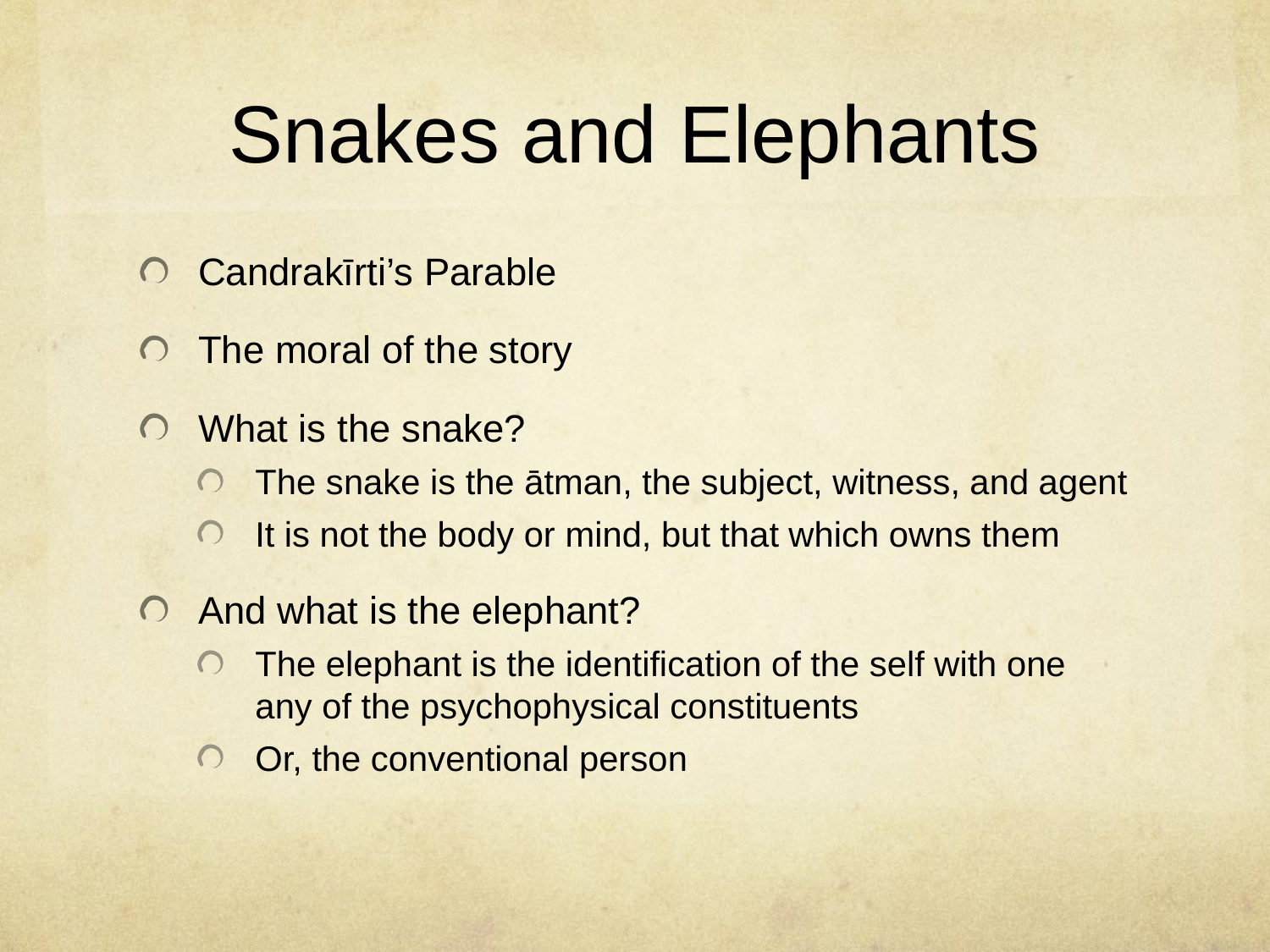

# Snakes and Elephants
Candrakīrti’s Parable
The moral of the story
What is the snake?
The snake is the ātman, the subject, witness, and agent
It is not the body or mind, but that which owns them
And what is the elephant?
The elephant is the identification of the self with one any of the psychophysical constituents
Or, the conventional person